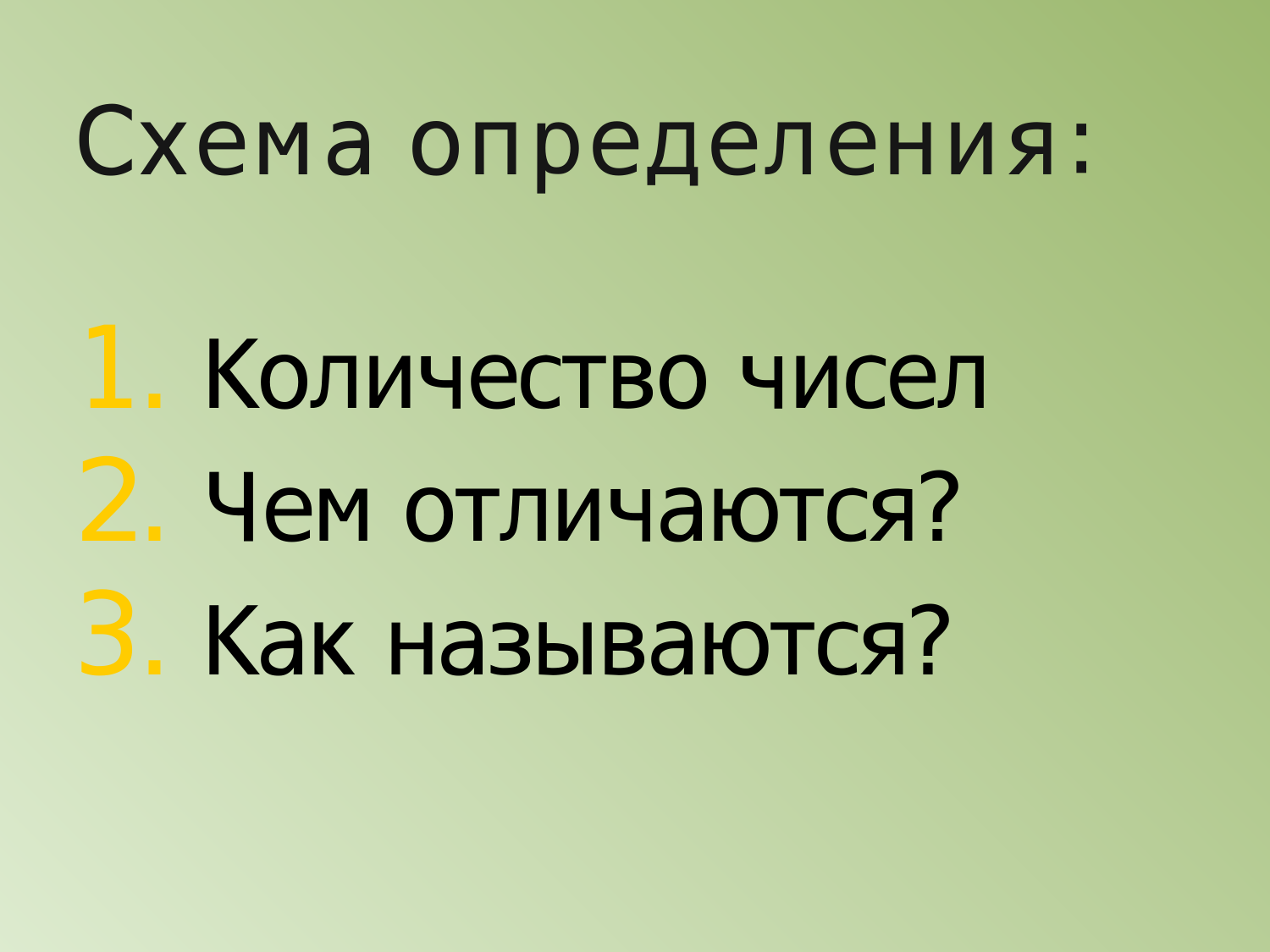

# Схема определения:
 Количество чисел
 Чем отличаются?
 Как называются?